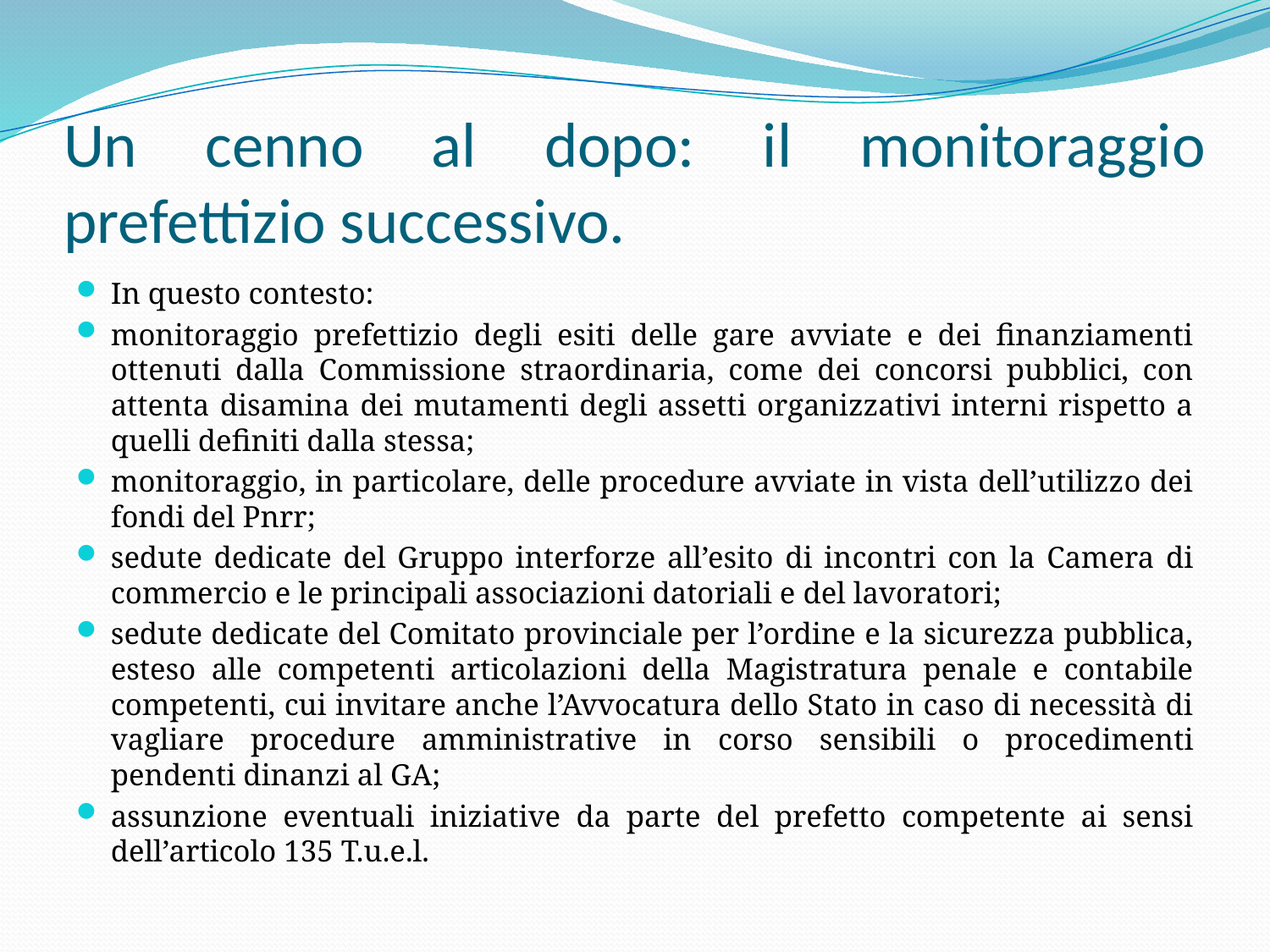

# Un cenno al dopo: il monitoraggio prefettizio successivo.
In questo contesto:
monitoraggio prefettizio degli esiti delle gare avviate e dei finanziamenti ottenuti dalla Commissione straordinaria, come dei concorsi pubblici, con attenta disamina dei mutamenti degli assetti organizzativi interni rispetto a quelli definiti dalla stessa;
monitoraggio, in particolare, delle procedure avviate in vista dell’utilizzo dei fondi del Pnrr;
sedute dedicate del Gruppo interforze all’esito di incontri con la Camera di commercio e le principali associazioni datoriali e del lavoratori;
sedute dedicate del Comitato provinciale per l’ordine e la sicurezza pubblica, esteso alle competenti articolazioni della Magistratura penale e contabile competenti, cui invitare anche l’Avvocatura dello Stato in caso di necessità di vagliare procedure amministrative in corso sensibili o procedimenti pendenti dinanzi al GA;
assunzione eventuali iniziative da parte del prefetto competente ai sensi dell’articolo 135 T.u.e.l.